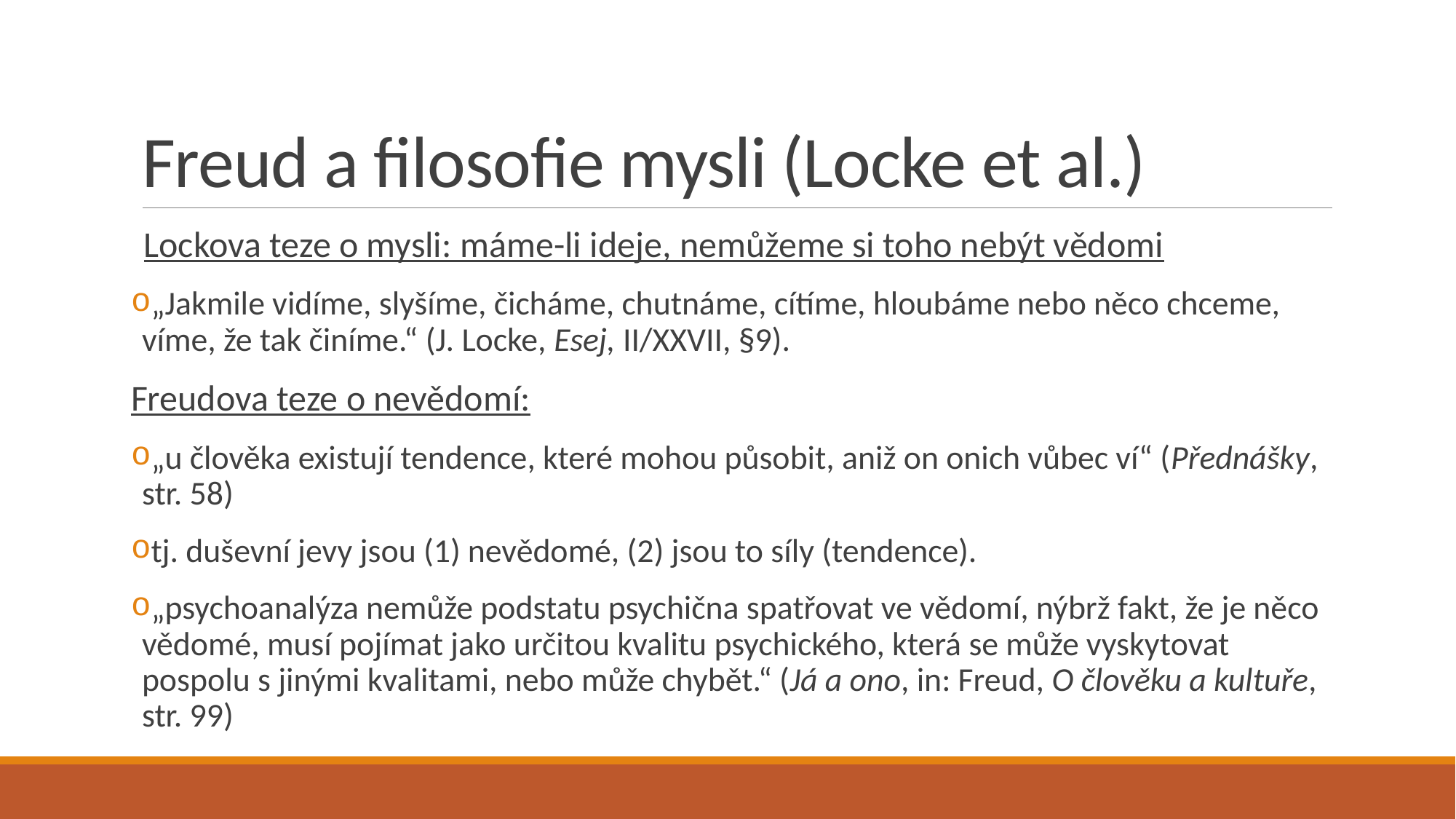

# Freud a filosofie mysli (Locke et al.)
Lockova teze o mysli: máme-li ideje, nemůžeme si toho nebýt vědomi
„Jakmile vidíme, slyšíme, čicháme, chutnáme, cítíme, hloubáme nebo něco chceme, víme, že tak činíme.“ (J. Locke, Esej, II/XXVII, §9).
Freudova teze o nevědomí:
„u člověka existují tendence, které mohou působit, aniž on onich vůbec ví“ (Přednášky, str. 58)
tj. duševní jevy jsou (1) nevědomé, (2) jsou to síly (tendence).
„psychoanalýza nemůže podstatu psychična spatřovat ve vědomí, nýbrž fakt, že je něco vědomé, musí pojímat jako určitou kvalitu psychického, která se může vyskytovat pospolu s jinými kvalitami, nebo může chybět.“ (Já a ono, in: Freud, O člověku a kultuře, str. 99)